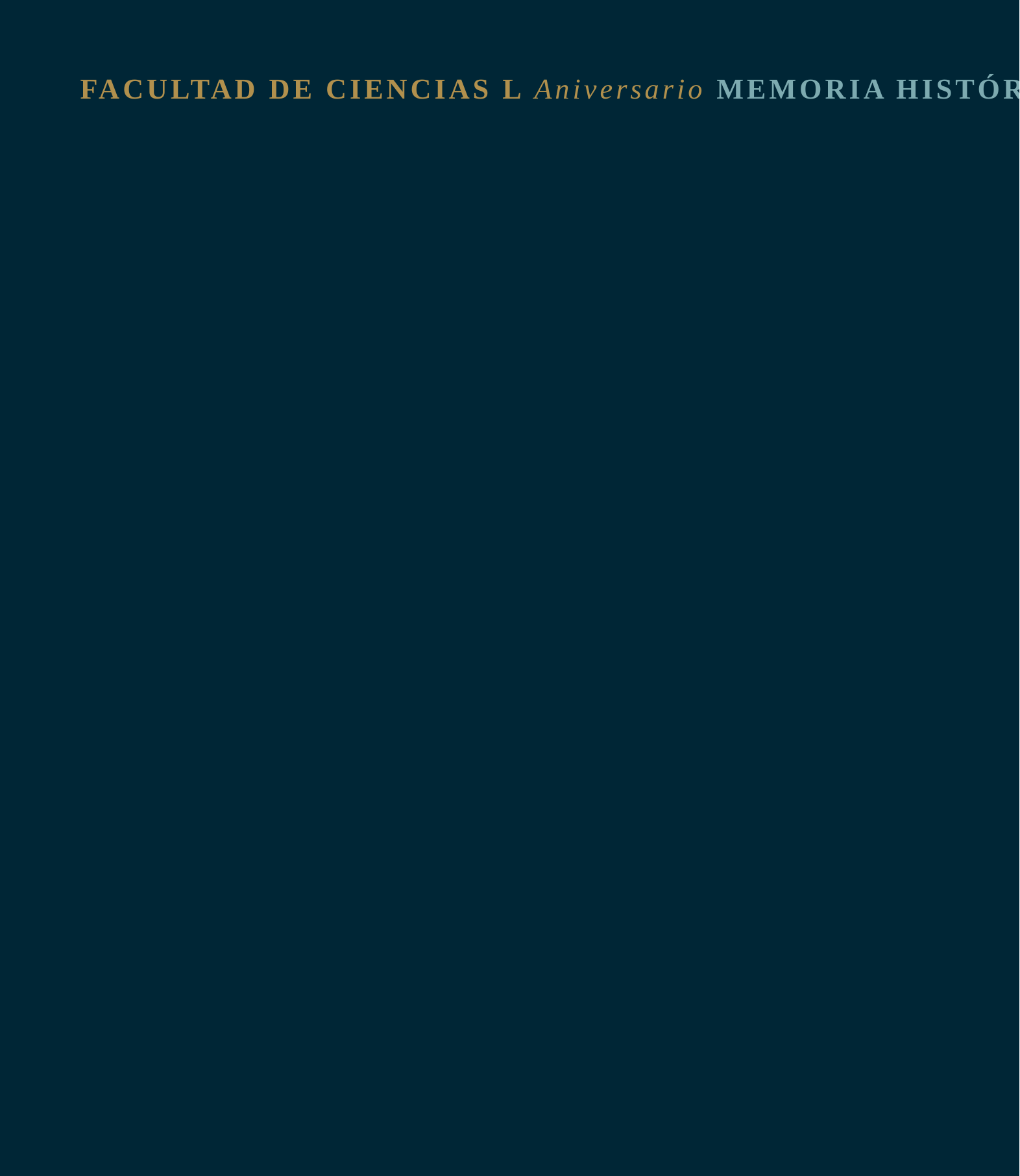

FACULTAD DE CIENCIAS L Aniversario MEMORIA HISTÓRICA